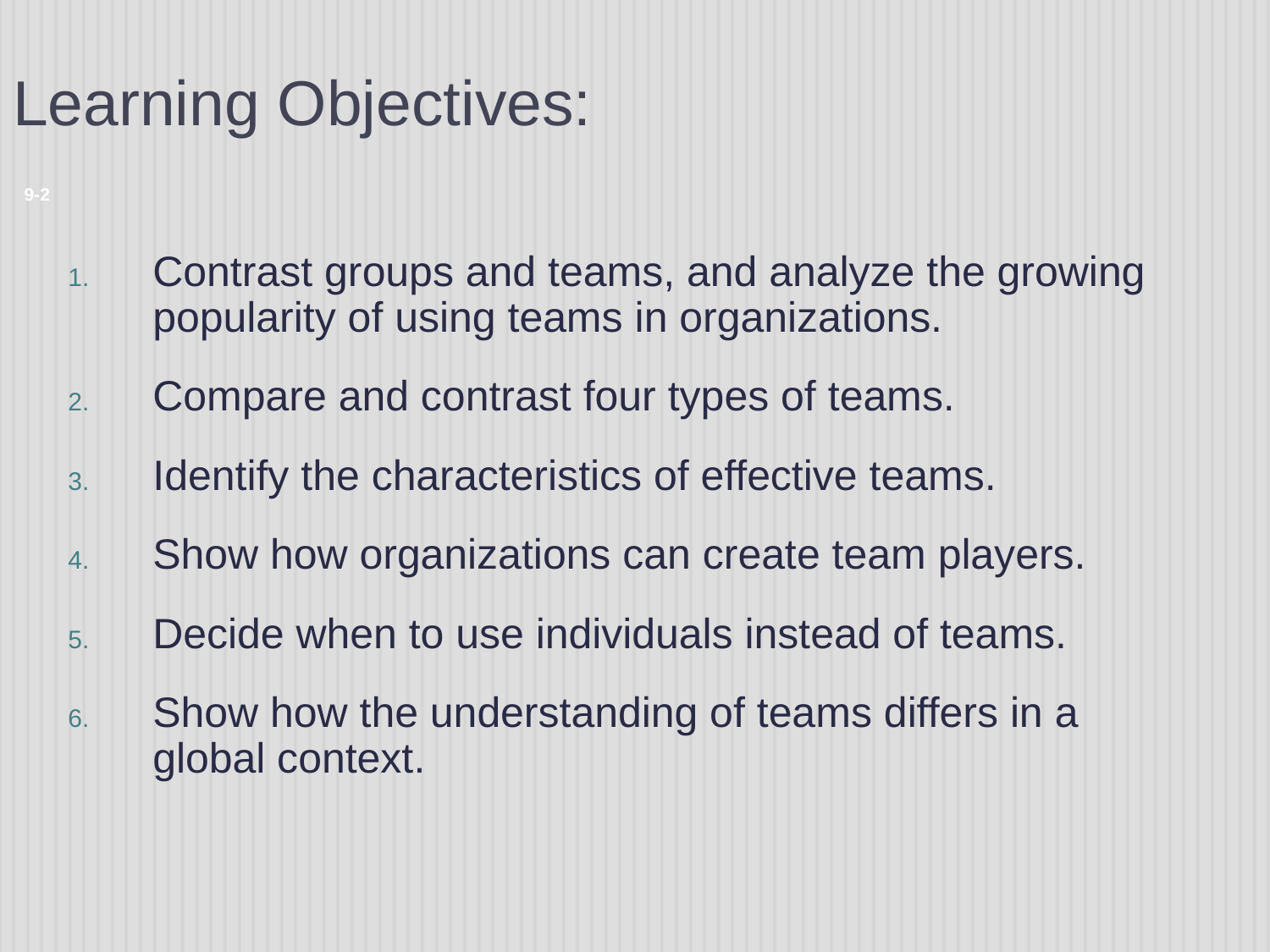

# Learning Objectives:
9-2
Contrast groups and teams, and analyze the growing popularity of using teams in organizations.
Compare and contrast four types of teams.
Identify the characteristics of effective teams.
Show how organizations can create team players.
Decide when to use individuals instead of teams.
Show how the understanding of teams differs in a global context.